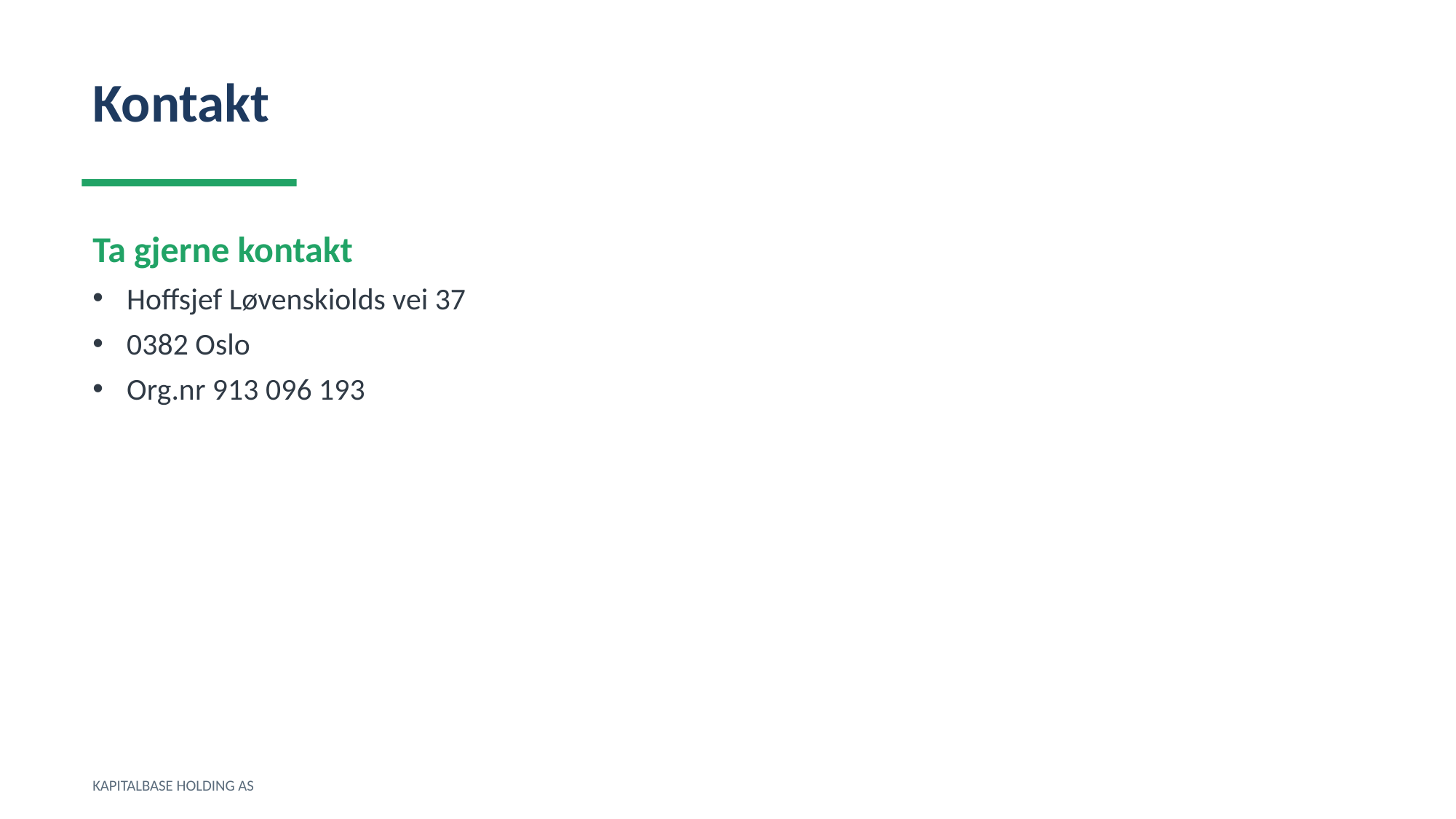

Kontakt

Ta gjerne kontakt
Hoffsjef Løvenskiolds vei 37
0382 Oslo
Org.nr 913 096 193
KAPITALBASE HOLDING AS